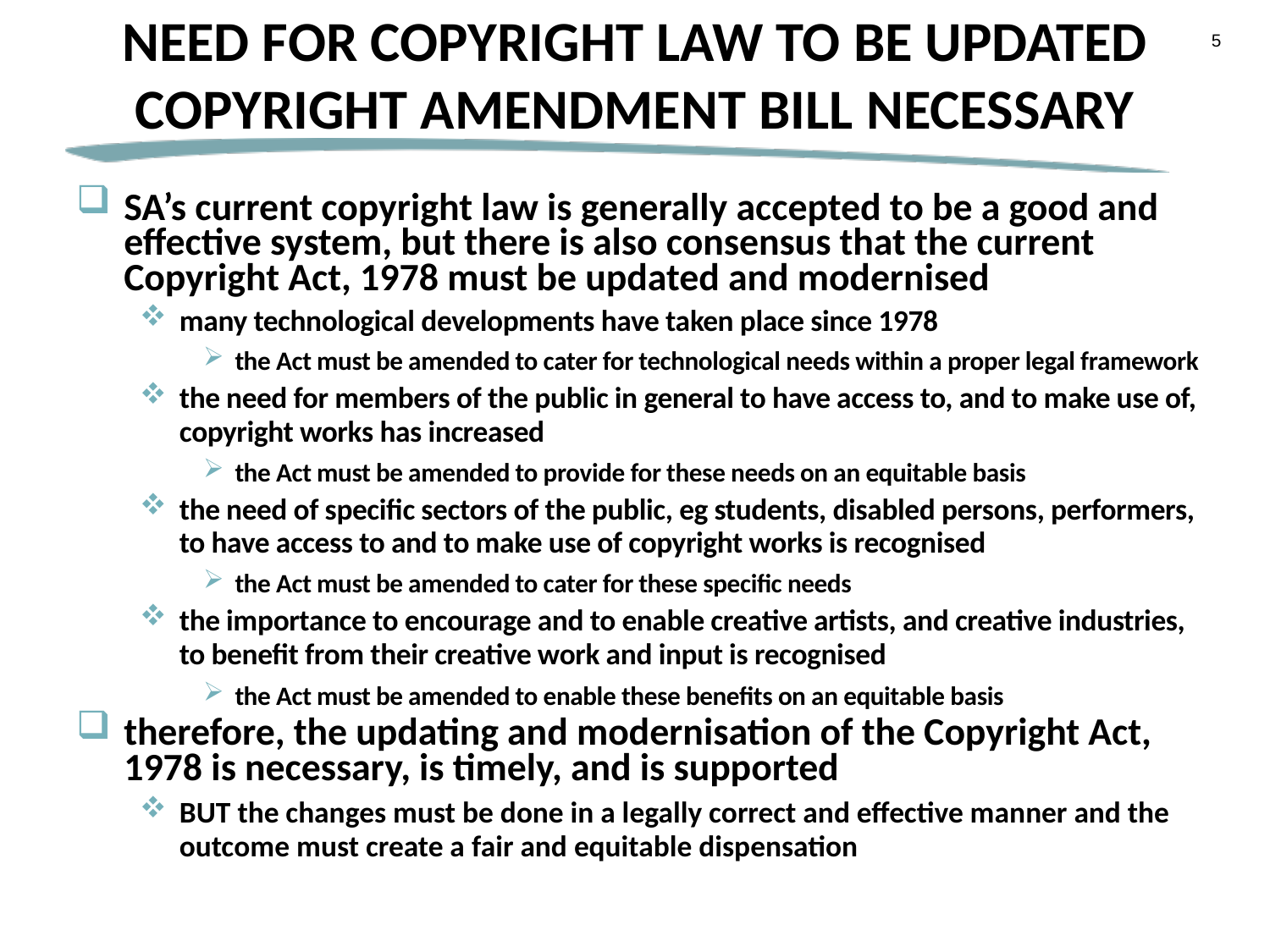

# NEED FOR COPYRIGHT LAW TO BE UPDATED COPYRIGHT AMENDMENT BILL NECESSARY
5
SA’s current copyright law is generally accepted to be a good and effective system, but there is also consensus that the current Copyright Act, 1978 must be updated and modernised
many technological developments have taken place since 1978
the Act must be amended to cater for technological needs within a proper legal framework
the need for members of the public in general to have access to, and to make use of, copyright works has increased
the Act must be amended to provide for these needs on an equitable basis
the need of specific sectors of the public, eg students, disabled persons, performers, to have access to and to make use of copyright works is recognised
the Act must be amended to cater for these specific needs
the importance to encourage and to enable creative artists, and creative industries, to benefit from their creative work and input is recognised
the Act must be amended to enable these benefits on an equitable basis
therefore, the updating and modernisation of the Copyright Act, 1978 is necessary, is timely, and is supported
BUT the changes must be done in a legally correct and effective manner and the outcome must create a fair and equitable dispensation